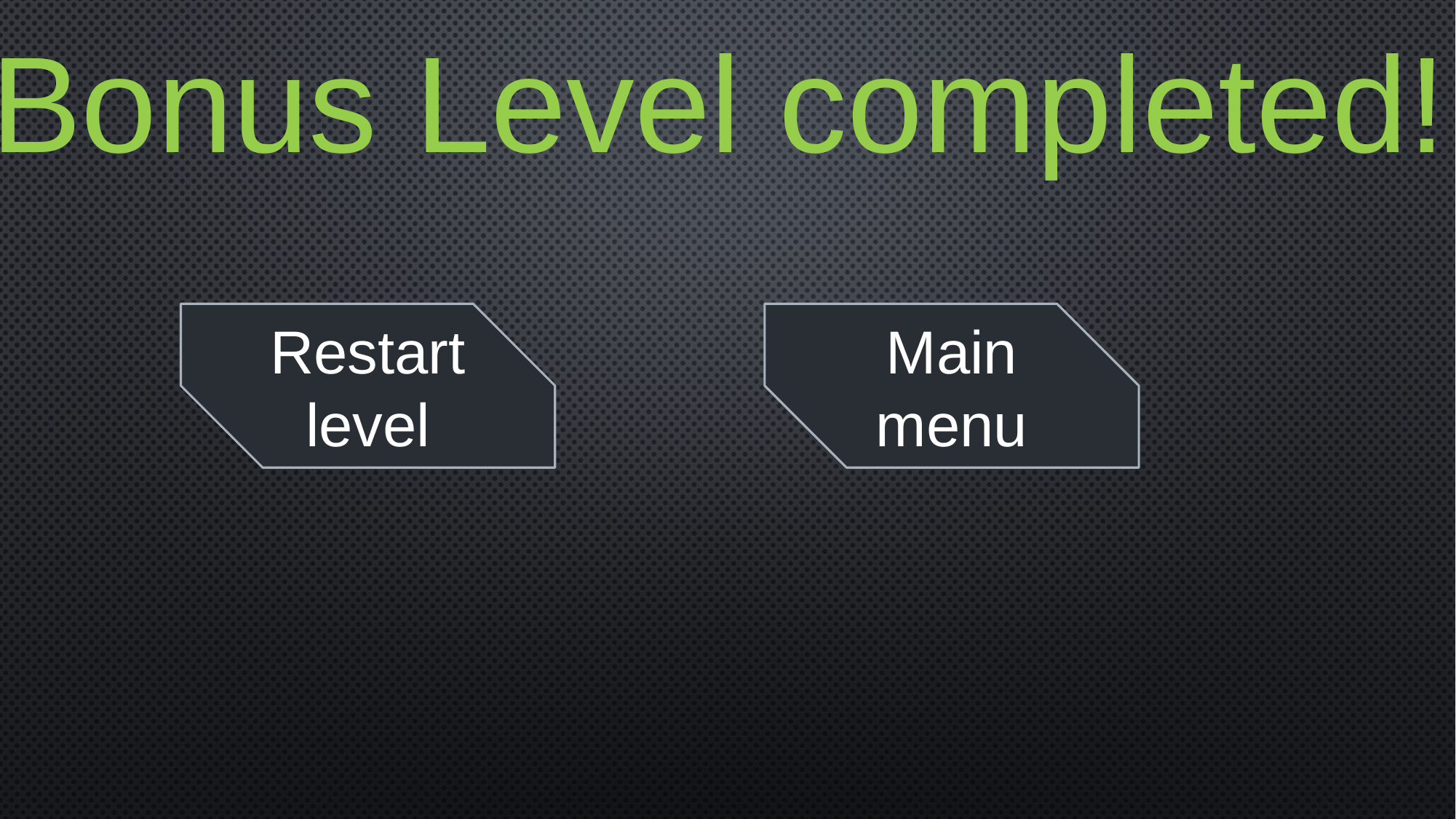

Bonus Level completed!
Restart level
Main menu